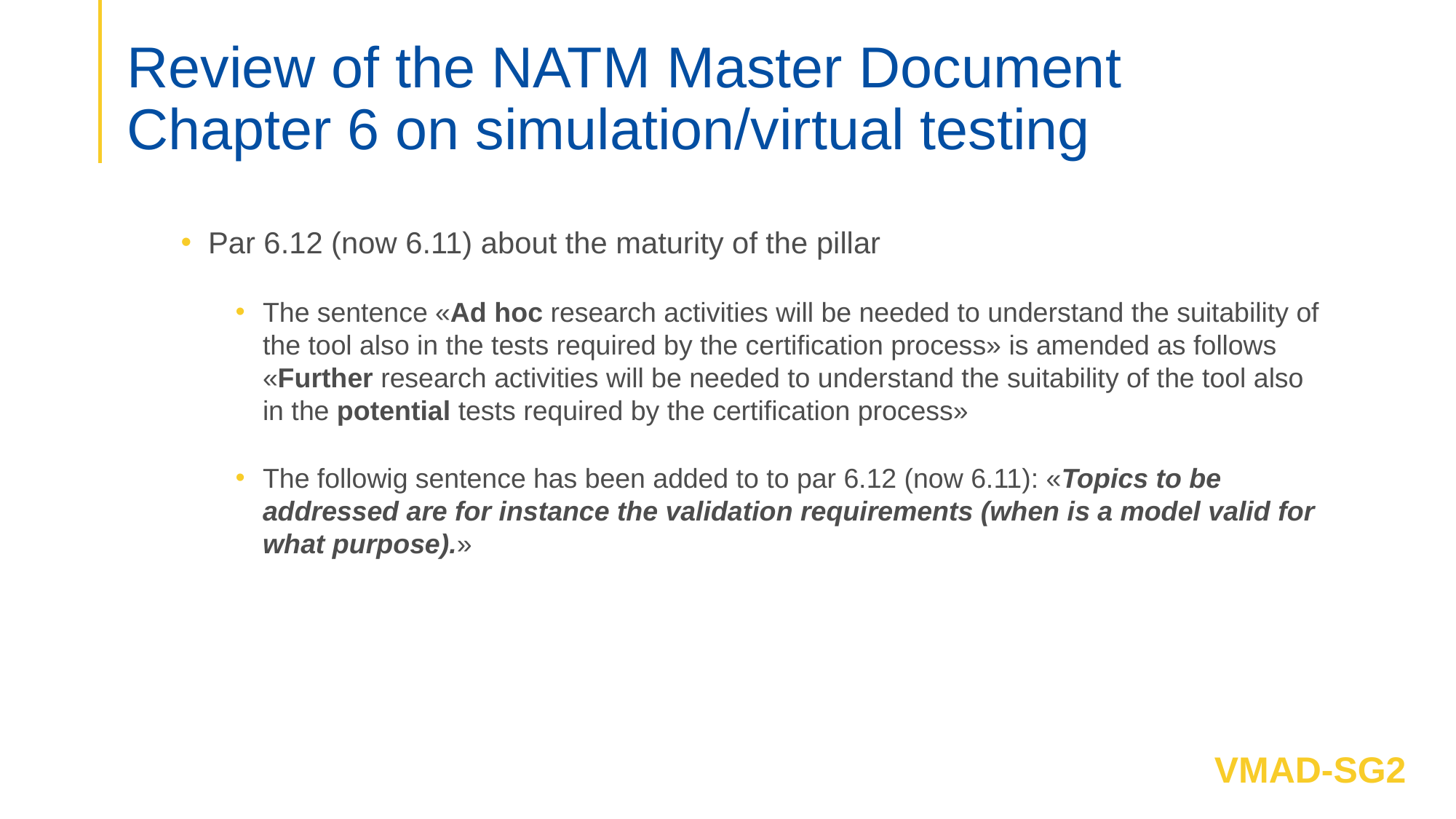

# Review of the NATM Master Document Chapter 6 on simulation/virtual testing
Par 6.12 (now 6.11) about the maturity of the pillar
The sentence «Ad hoc research activities will be needed to understand the suitability of the tool also in the tests required by the certification process» is amended as follows «Further research activities will be needed to understand the suitability of the tool also in the potential tests required by the certification process»
The followig sentence has been added to to par 6.12 (now 6.11): «Topics to be addressed are for instance the validation requirements (when is a model valid for what purpose).»